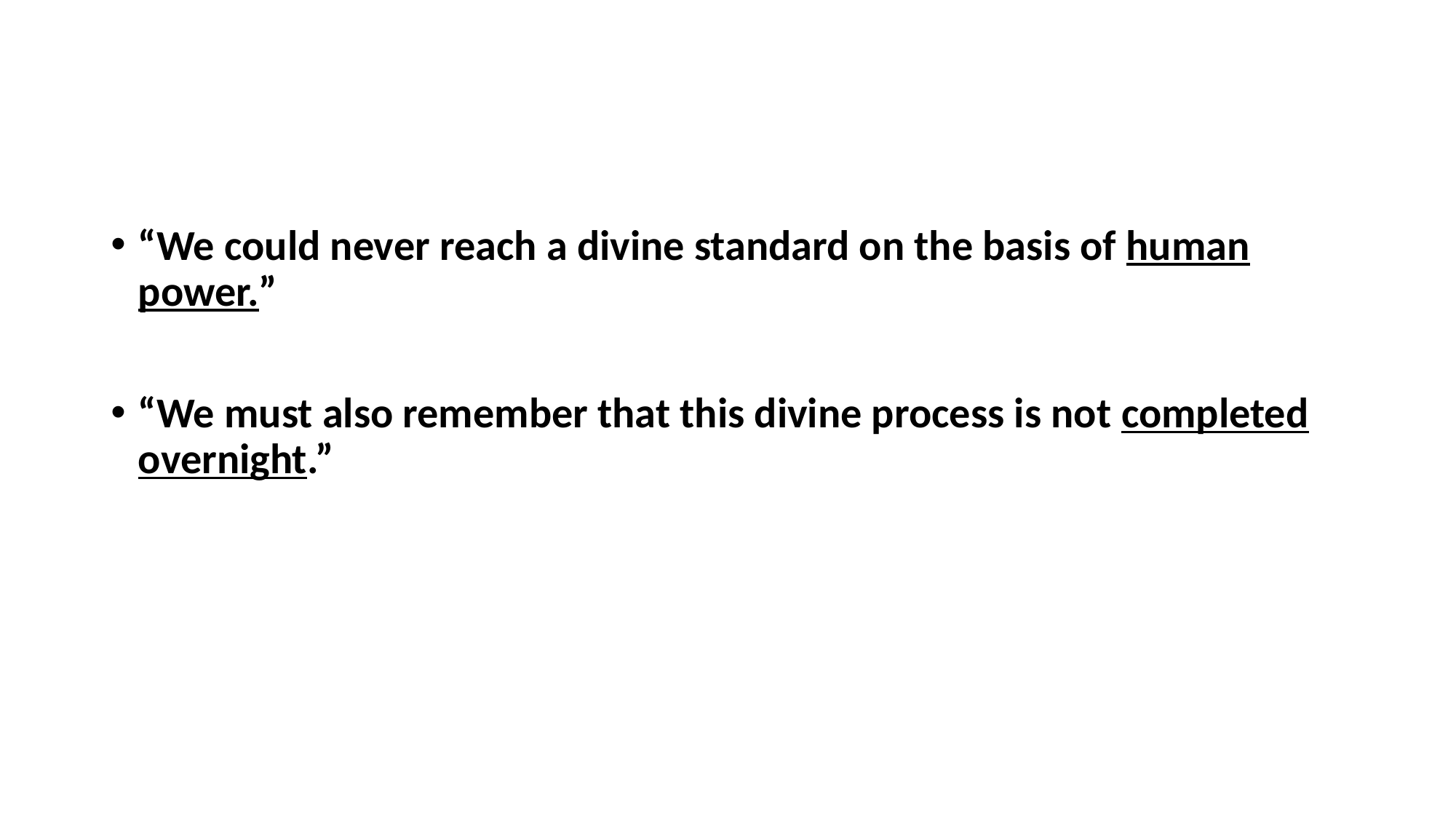

#
“We could never reach a divine standard on the basis of human power.”

“We must also remember that this divine process is not completed overnight.”